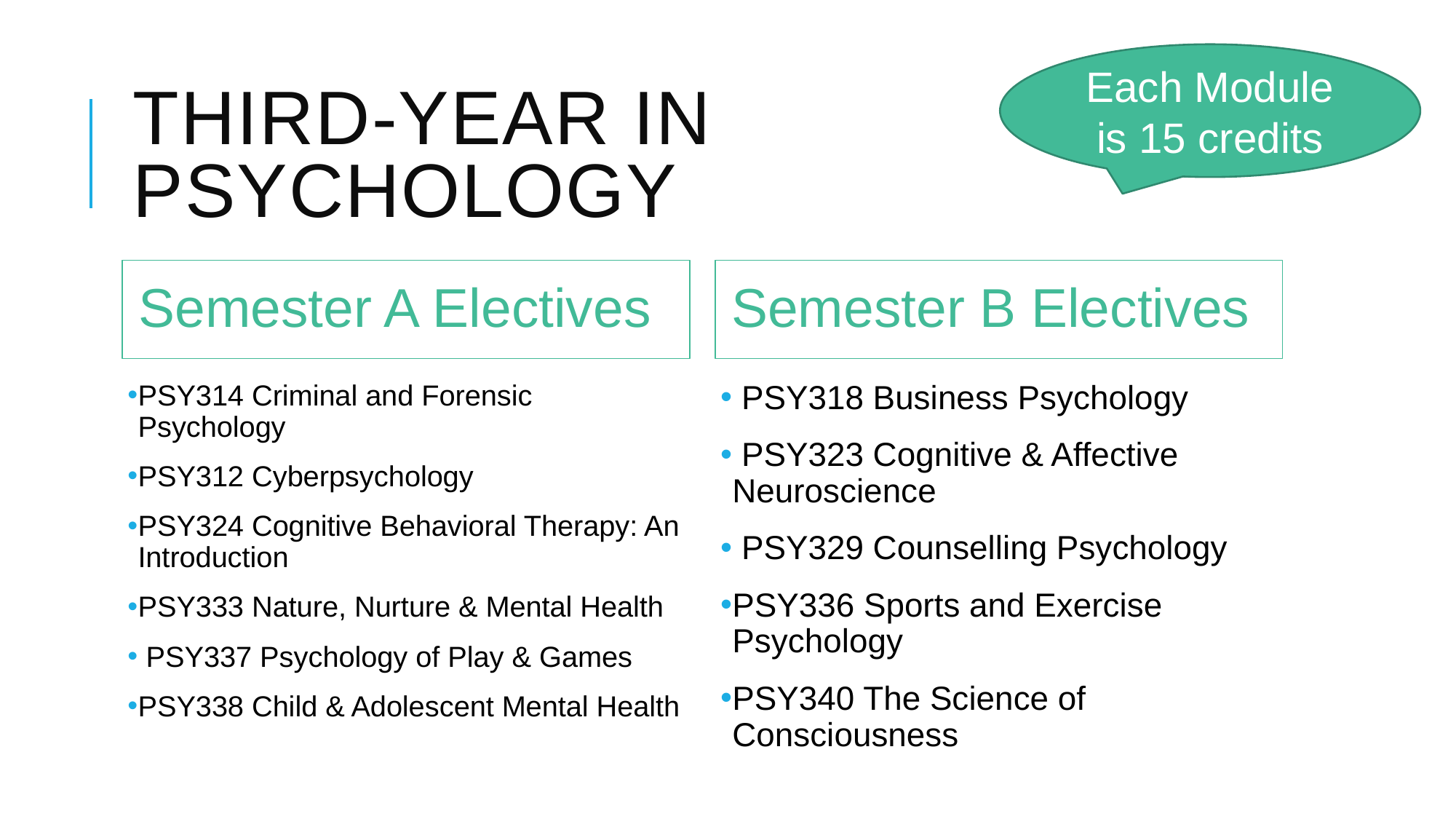

Each Module is 15 credits
# Third-year in psychology
Semester A Electives
Semester B Electives
PSY314 Criminal and Forensic Psychology
PSY312 Cyberpsychology
PSY324 Cognitive Behavioral Therapy: An Introduction
PSY333 Nature, Nurture & Mental Health
 PSY337 Psychology of Play & Games
PSY338 Child & Adolescent Mental Health

 PSY318 Business Psychology
 PSY323 Cognitive & Affective Neuroscience
 PSY329 Counselling Psychology
PSY336 Sports and Exercise Psychology
PSY340 The Science of Consciousness